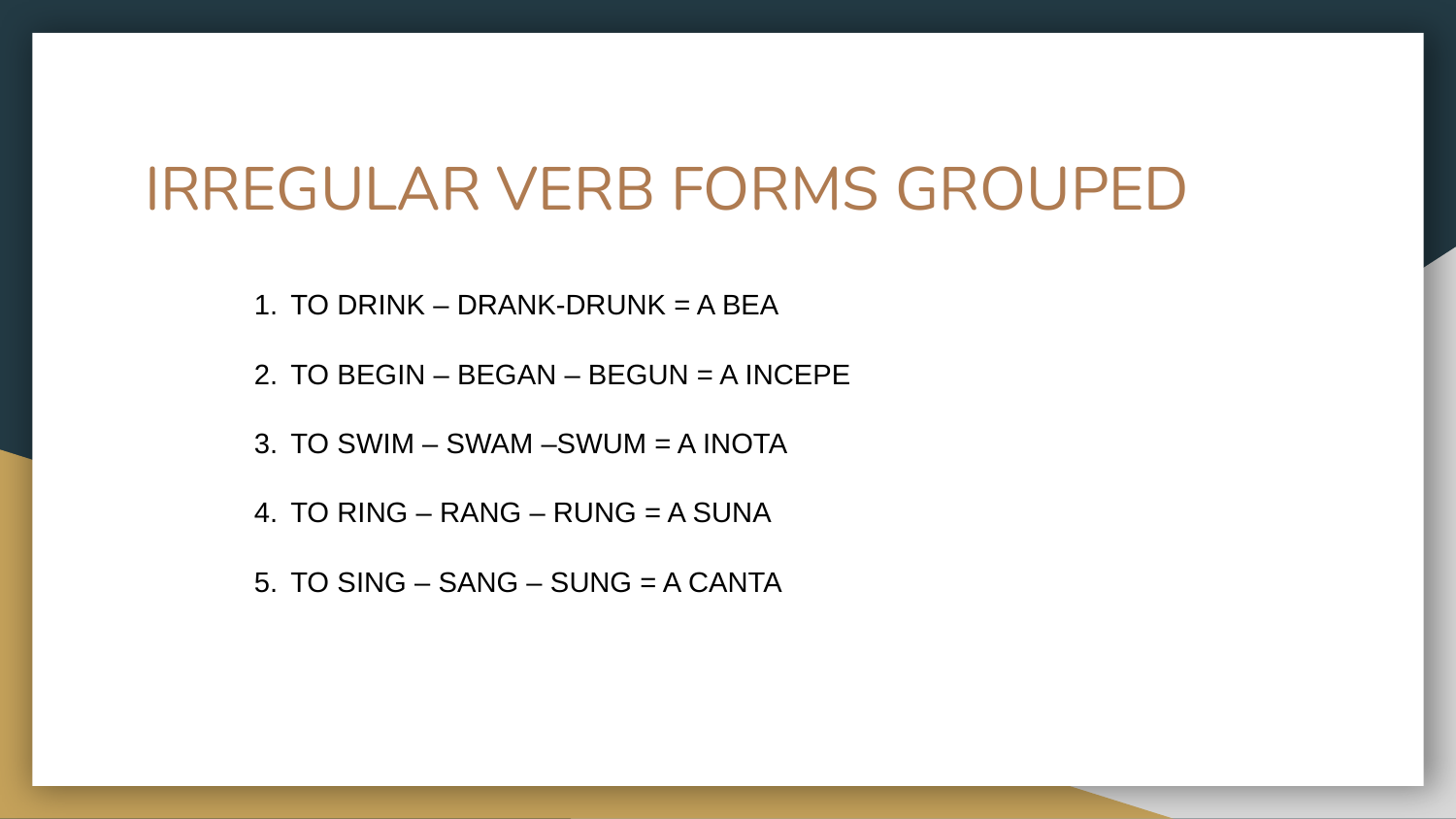

# IRREGULAR VERB FORMS GROUPED
1. 	TO DRINK – DRANK-DRUNK = A BEA
2. 	TO BEGIN – BEGAN – BEGUN = A INCEPE
3. 	TO SWIM – SWAM –SWUM = A INOTA
4. 	TO RING – RANG – RUNG = A SUNA
5. 	TO SING – SANG – SUNG = A CANTA